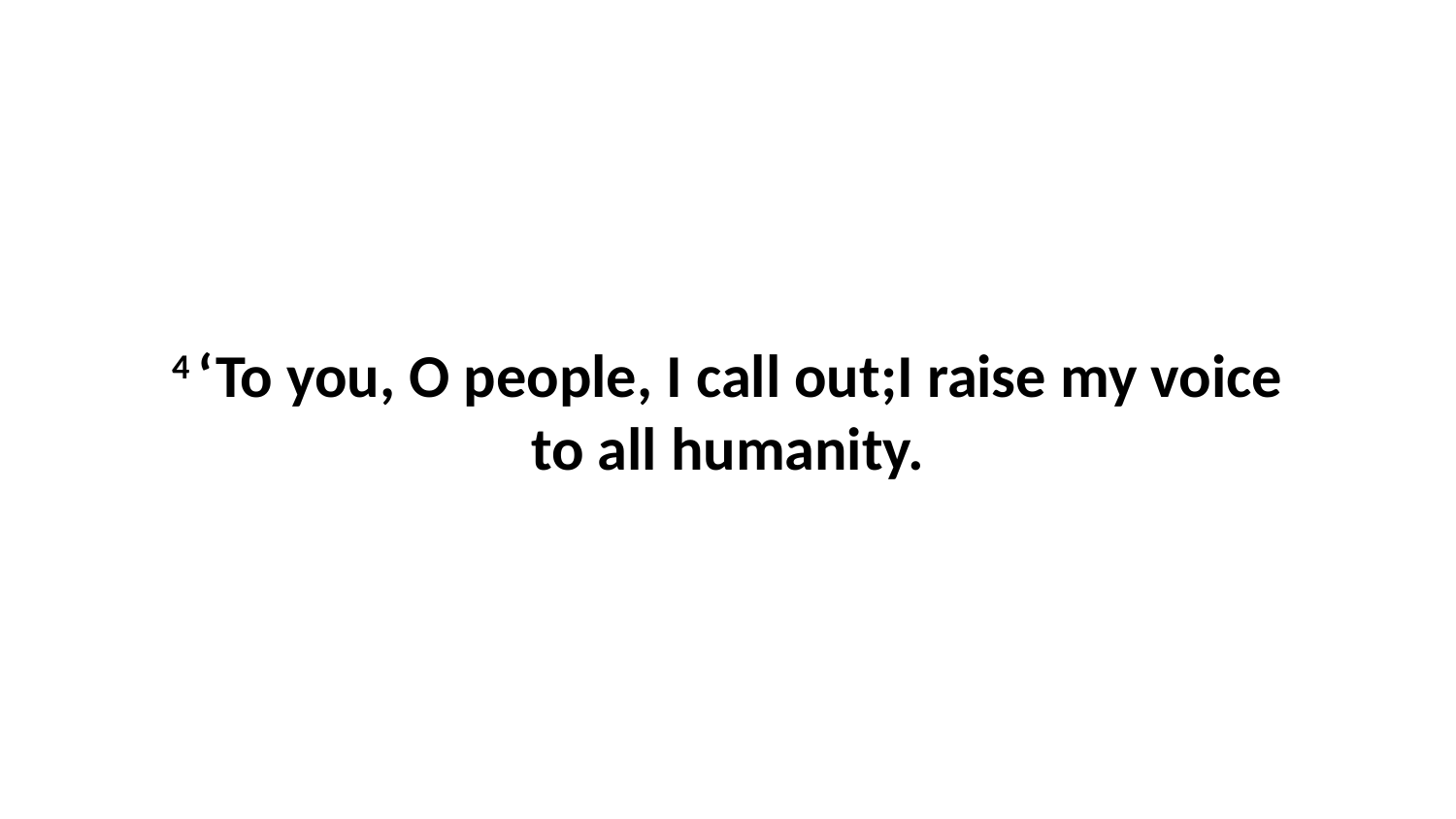

4 ‘To you, O people, I call out;I raise my voice to all humanity.